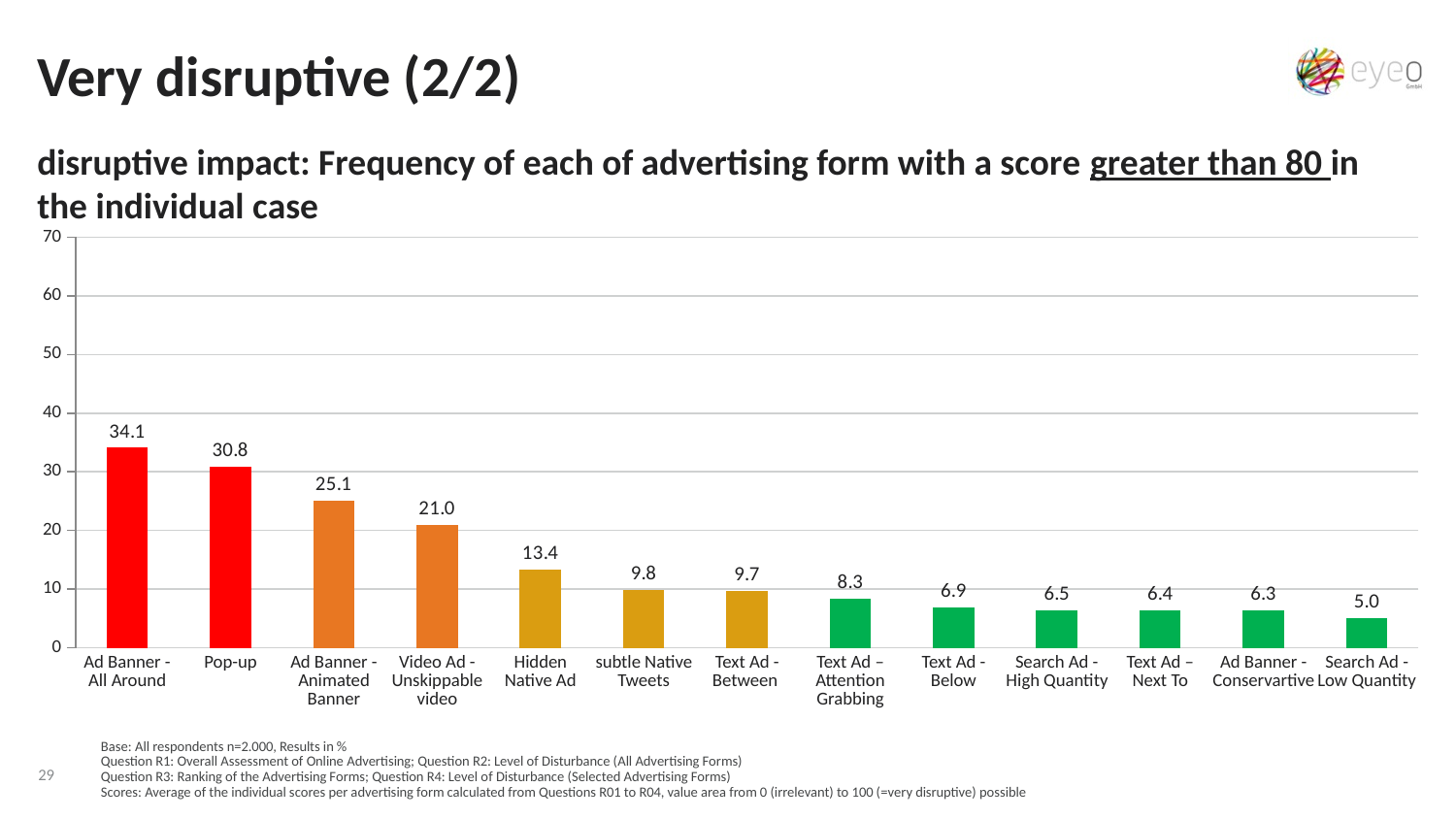

Very disruptive (2/2)

disruptive impact: Frequency of each of advertising form with a score greater than 80 in the individual case

### Chart

| Category | Datenreihe 1 |
|---|---|
| Ad Banner - All Around | 34.1 |
| Pop-up | 30.8 |
| Ad Banner - Animated Banner | 25.1 |
| Video Ad - Unskippable video | 21.0 |
| Hidden Native Ad | 13.4 |
| Subtitle Native Tweets | 9.8 |
| Text Ad - Between  | 9.700000000000001 |
| Ad Banner - Attention Grabbing | 8.3 |
| Text Ad - Below | 6.85 |
| Search Ad - High Quantitiy | 6.45 |
| Text Ad - Next To | 6.4 |
| Ad Banner - Conservative | 6.3 |
| Search Ad - Low Quantitiy | 5.0 |
| Ad Banner - All Around | Pop-up | Ad Banner - Animated Banner | Video Ad - Unskippable video | Hidden Native Ad | subtle Native Tweets | Text Ad - Between | Text Ad – Attention Grabbing | Text Ad - Below | Search Ad - High Quantity | Text Ad – Next To | Ad Banner - Conservartive | Search Ad - Low Quantity |
| --- | --- | --- | --- | --- | --- | --- | --- | --- | --- | --- | --- | --- |
Base: All respondents n=2.000, Results in %
Question R1: Overall Assessment of Online Advertising; Question R2: Level of Disturbance (All Advertising Forms)
Question R3: Ranking of the Advertising Forms; Question R4: Level of Disturbance (Selected Advertising Forms)
Scores: Average of the individual scores per advertising form calculated from Questions R01 to R04, value area from 0 (irrelevant) to 100 (=very disruptive) possible